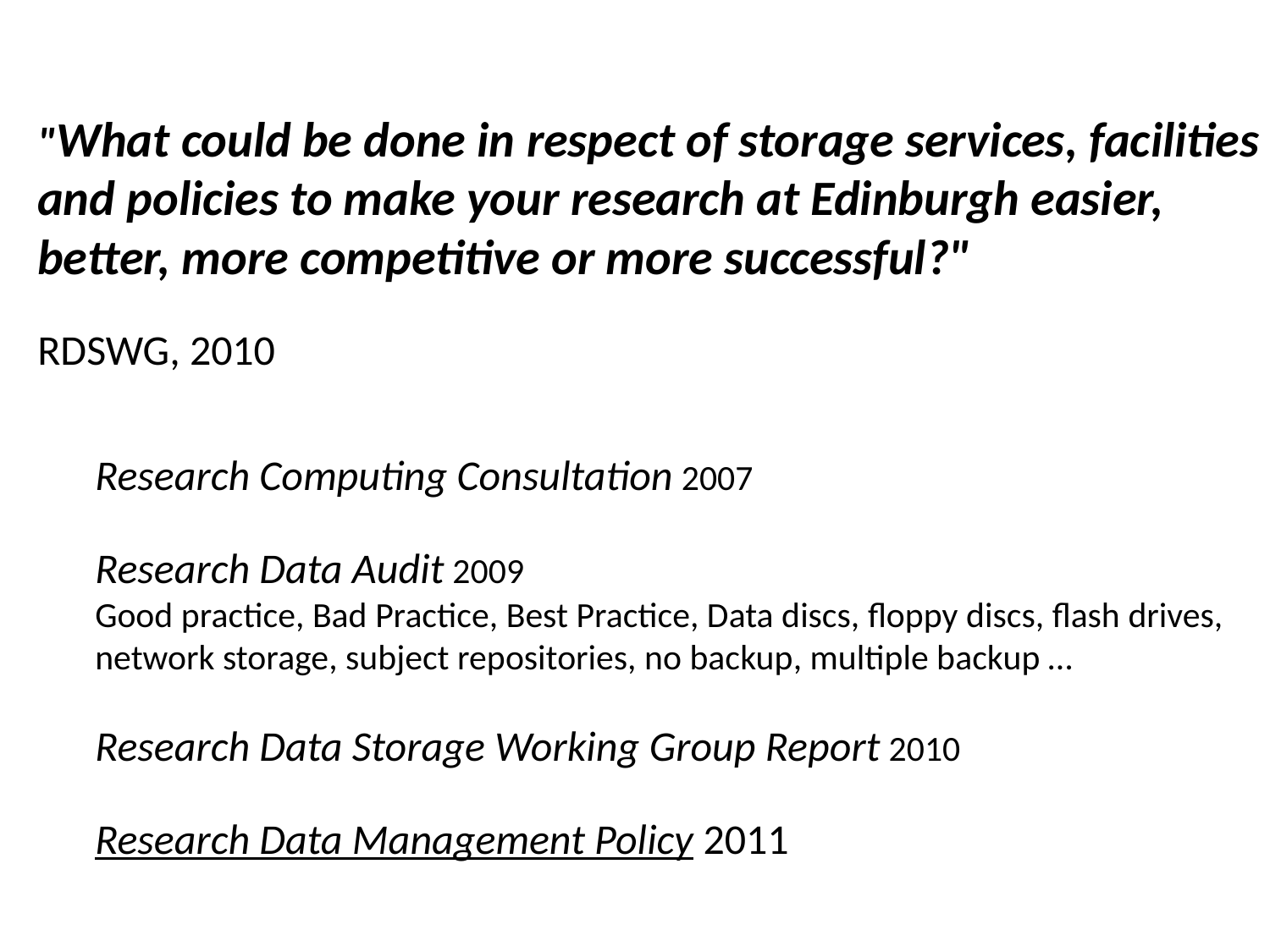

"What could be done in respect of storage services, facilities
and policies to make your research at Edinburgh easier,
better, more competitive or more successful?"

RDSWG, 2010
Research Computing Consultation 2007

Research Data Audit 2009
Good practice, Bad Practice, Best Practice, Data discs, floppy discs, flash drives,
network storage, subject repositories, no backup, multiple backup …

Research Data Storage Working Group Report 2010

Research Data Management Policy 2011